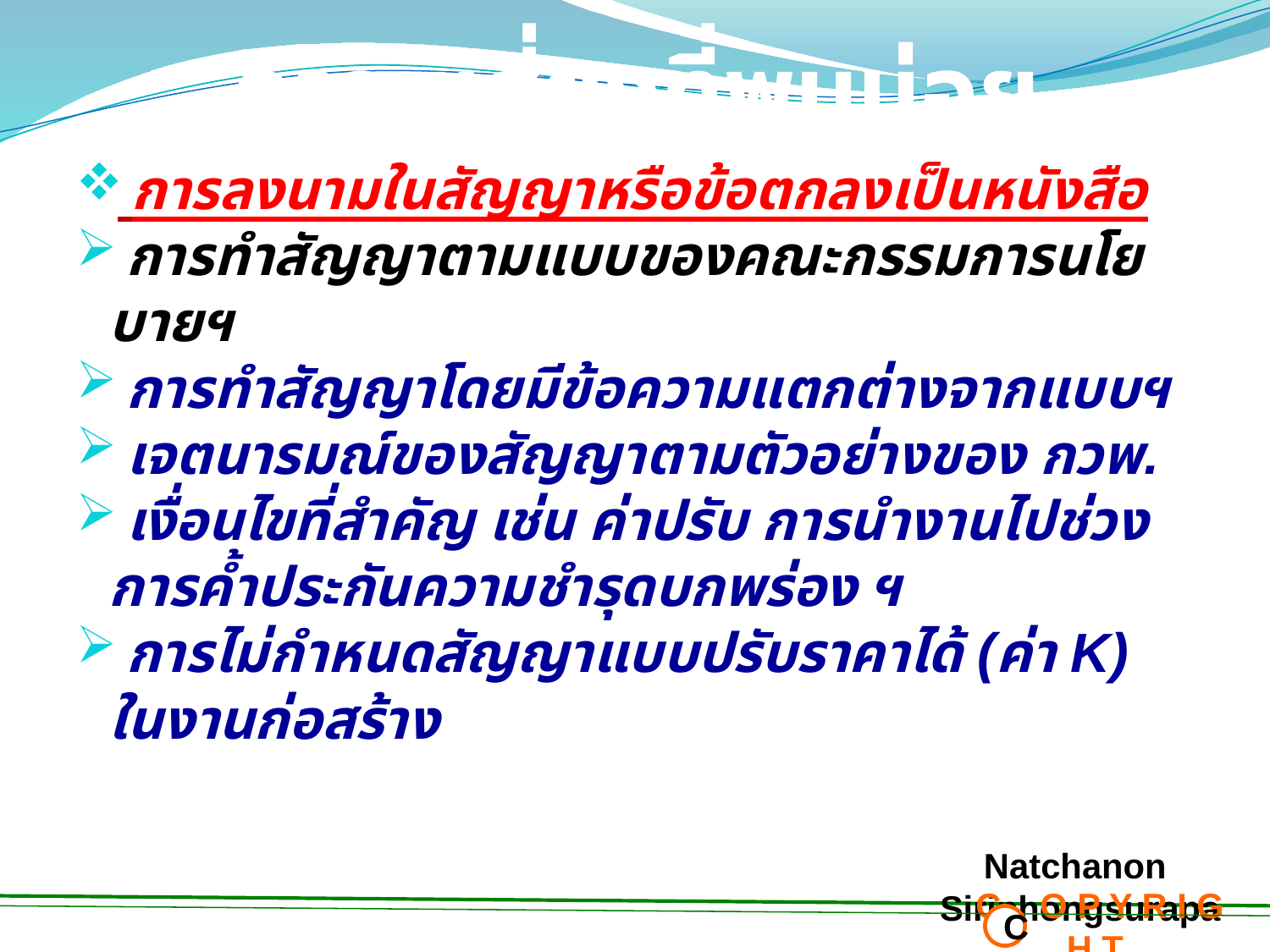

# ความเสี่ยงที่พบบ่อย
 การลงนามในสัญญาหรือข้อตกลงเป็นหนังสือ
 การทำสัญญาตามแบบของคณะกรรมการนโยบายฯ
 การทำสัญญาโดยมีข้อความแตกต่างจากแบบฯ
 เจตนารมณ์ของสัญญาตามตัวอย่างของ กวพ.
 เงื่อนไขที่สำคัญ เช่น ค่าปรับ การนำงานไปช่วง การค้ำประกันความชำรุดบกพร่อง ฯ
 การไม่กำหนดสัญญาแบบปรับราคาได้ (ค่า K) ในงานก่อสร้าง

Natchanon  Siriphongsurapa
 C    O P Y R I G H T
C